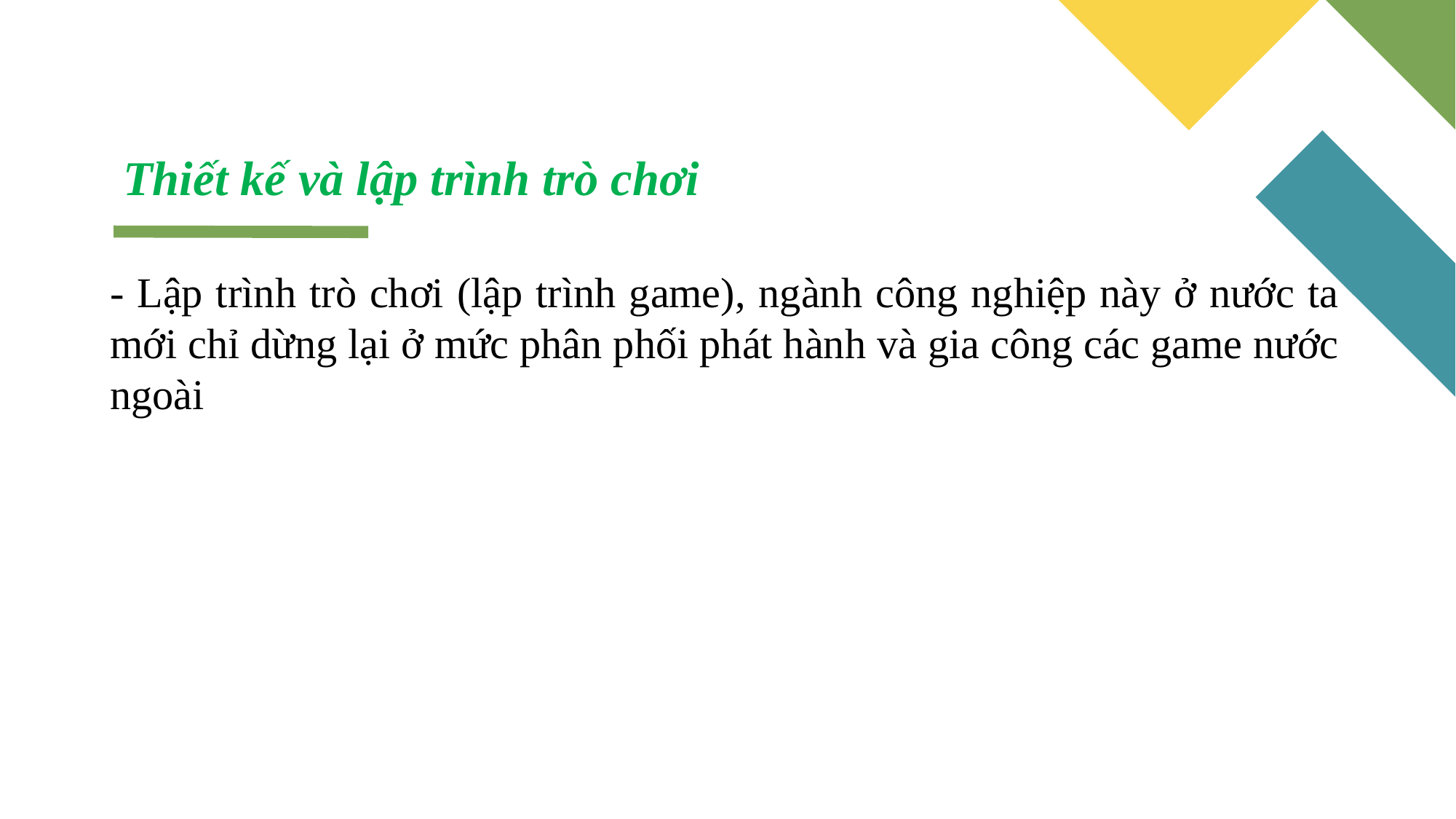

Thiết kế và lập trình trò chơi
- Lập trình trò chơi (lập trình game), ngành công nghiệp này ở nước ta mới chỉ dừng lại ở mức phân phối phát hành và gia công các game nước ngoài